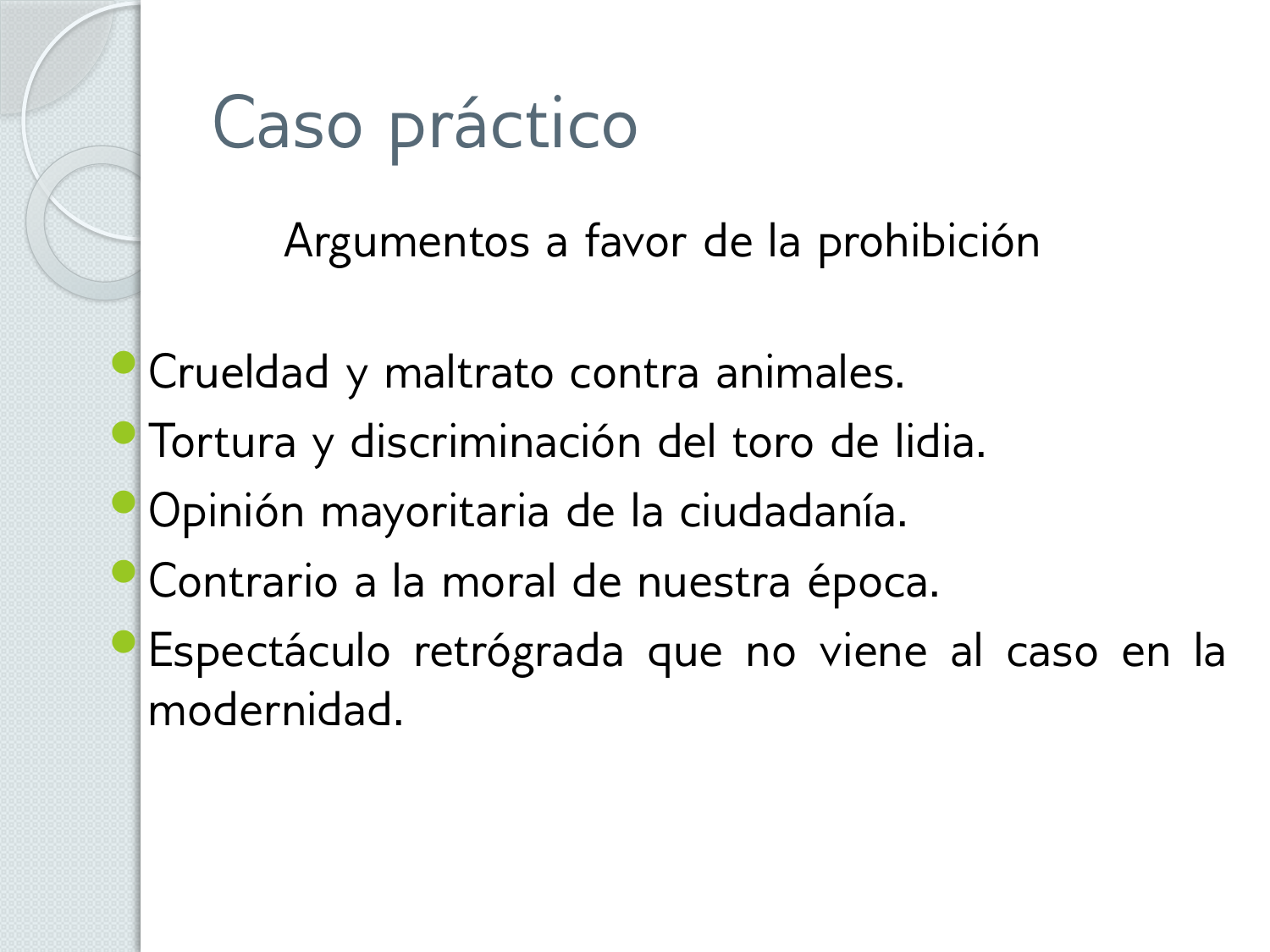

# Caso práctico
Argumentos a favor de la prohibición

Crueldad y maltrato contra animales.
Tortura y discriminación del toro de lidia.
Opinión mayoritaria de la ciudadanía.
Contrario a la moral de nuestra época.
Espectáculo retrógrada que no viene al caso en la modernidad.